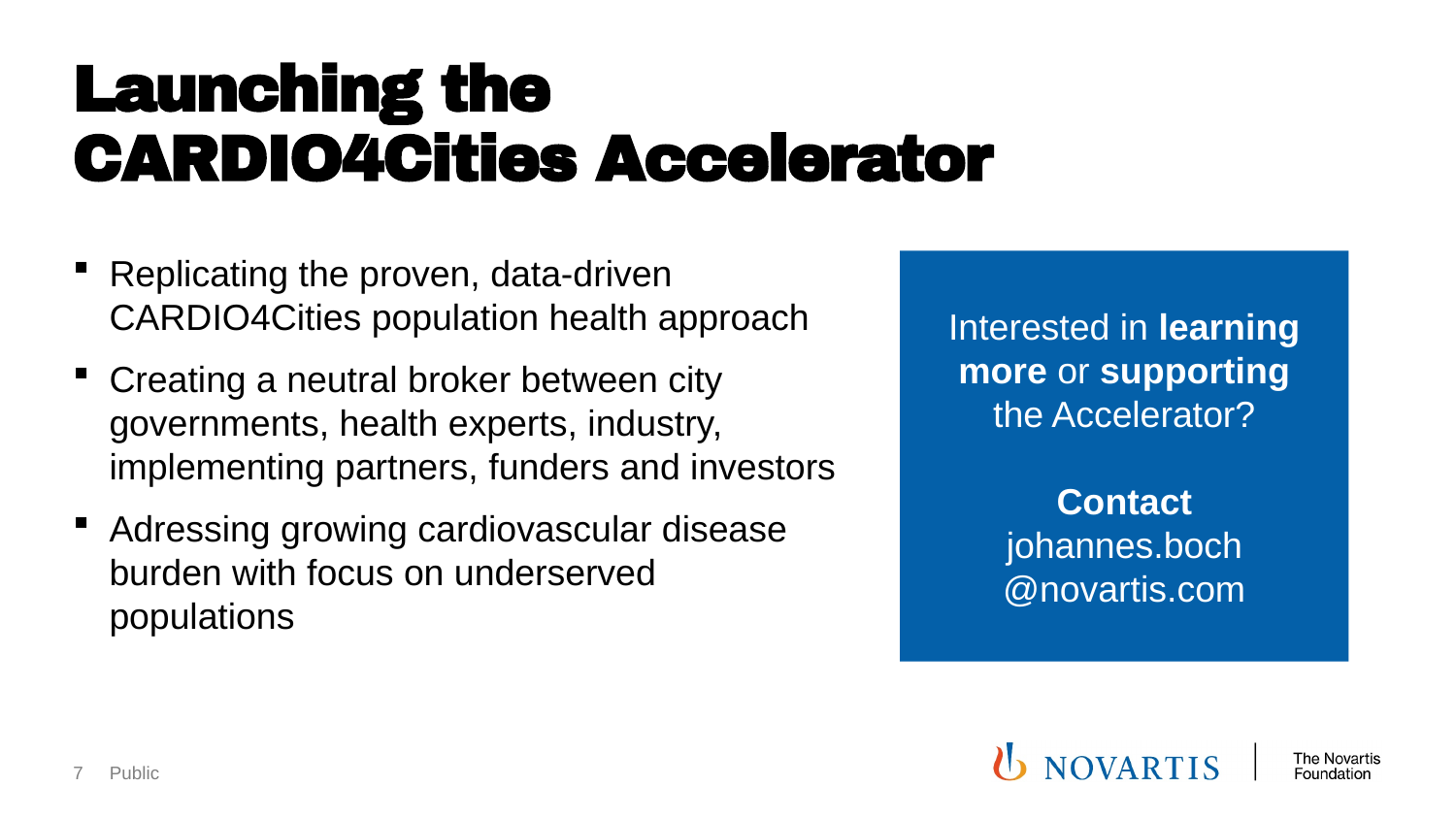

# Launching the CARDIO4Cities Accelerator
Replicating the proven, data-driven CARDIO4Cities population health approach
Creating a neutral broker between city governments, health experts, industry, implementing partners, funders and investors
Adressing growing cardiovascular disease burden with focus on underserved populations
Interested in learning more or supporting the Accelerator?

Contact
johannes.boch
@novartis.com
7
Public